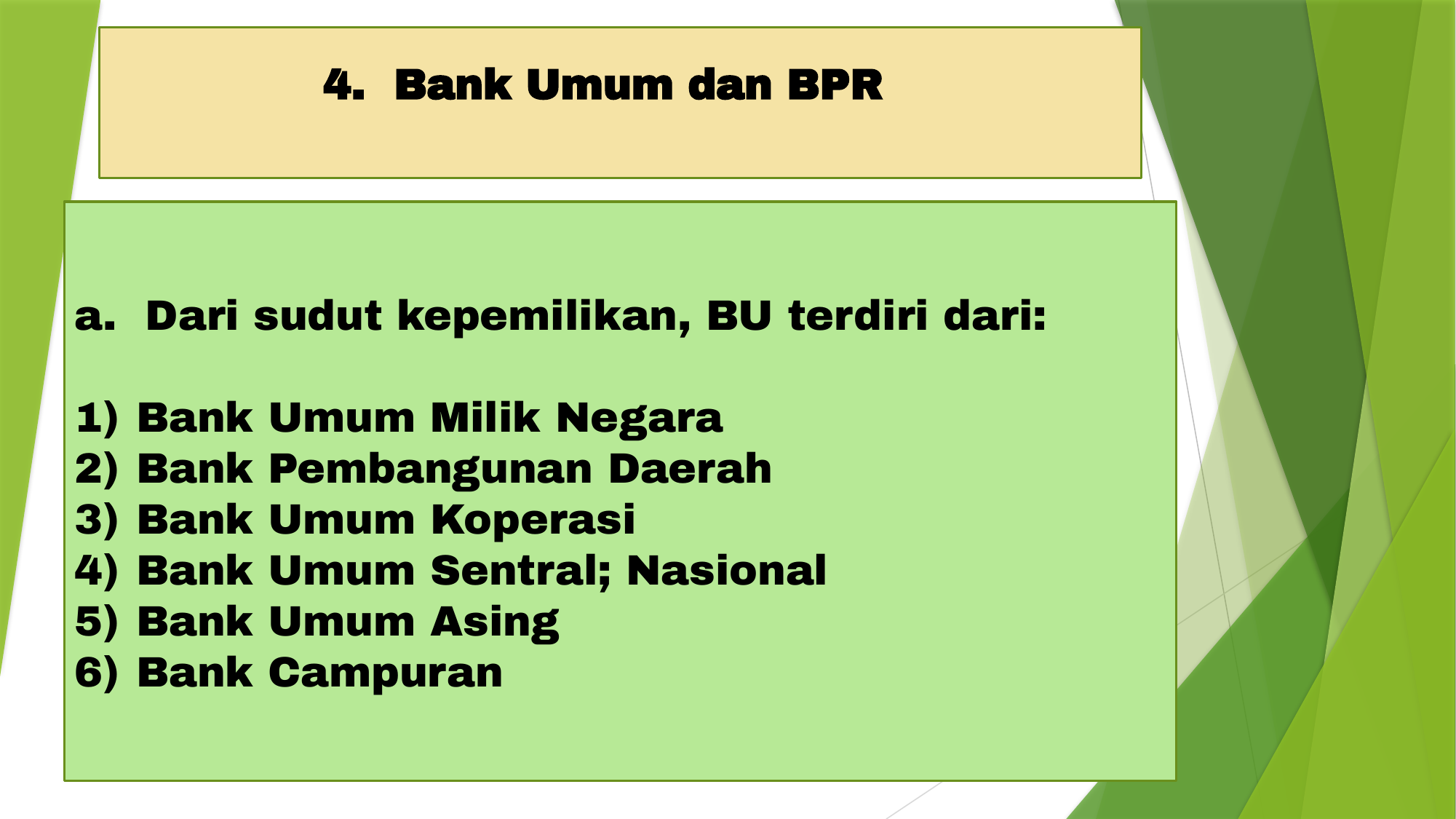

4.  Bank Umum dan BPR
a.  Dari sudut kepemilikan, BU terdiri dari:

Bank Umum Milik Negara
Bank Pembangunan Daerah
Bank Umum Koperasi
Bank Umum Sentral; Nasional
Bank Umum Asing
Bank Campuran

# Pengertian Sistem Keuangan dan Sistem Keuangan Indonesia Sistem Moneter Indonesia Sistem Perbankan Indonesia Bank Umum  dan Bank Perkreditan Rakyat Bank Konvensional dan Bank Syariah